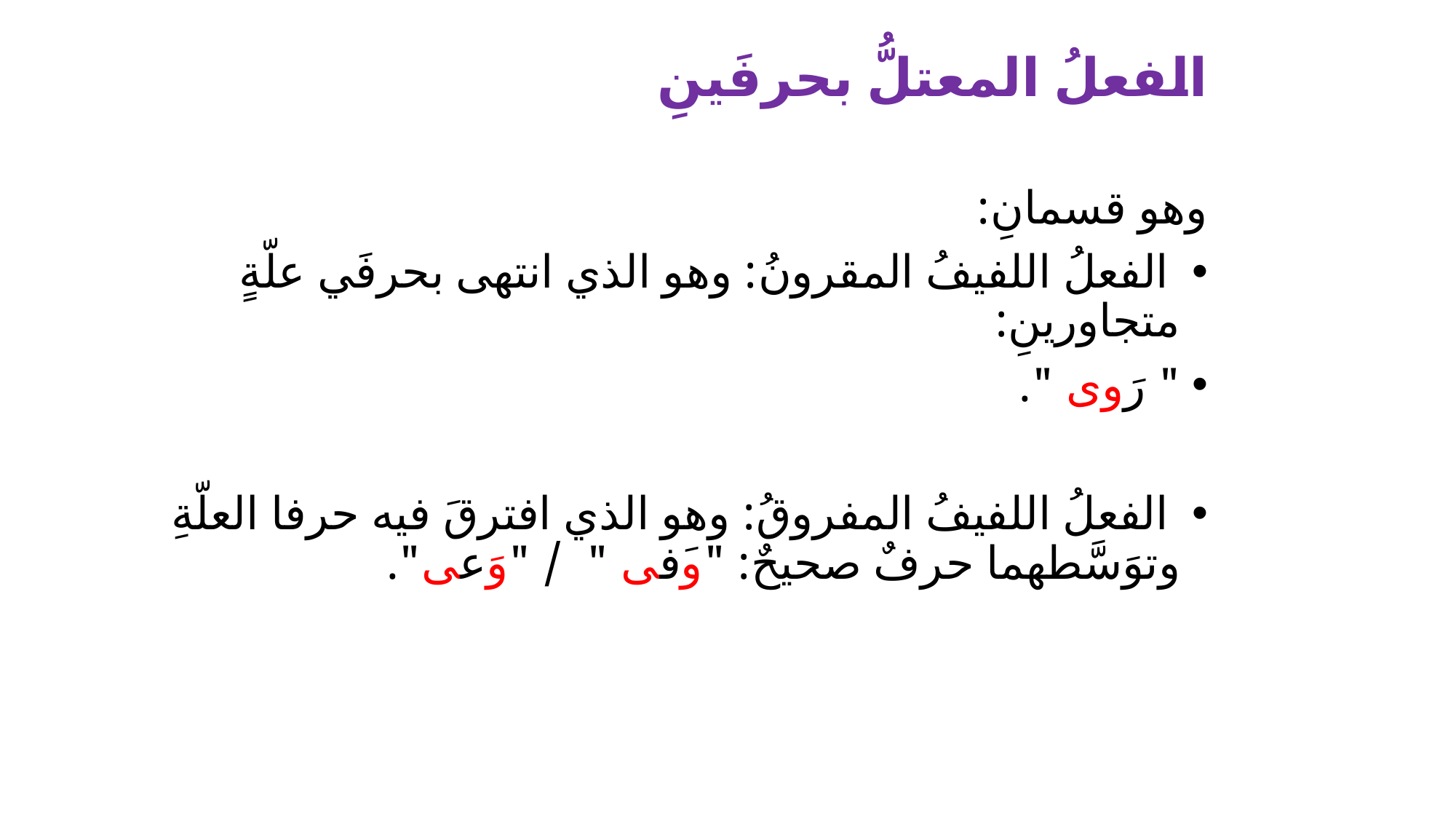

الفعلُ المعتلُّ بحرفَينِ

وهو قسمانِ:
 الفعلُ اللفيفُ المقرونُ: وهو الذي انتهى بحرفَي علّةٍ متجاورينِ:
" رَوى ".

 الفعلُ اللفيفُ المفروقُ: وهو الذي افترقَ فيه حرفا العلّةِ وتوَسَّطهما حرفٌ صحيحٌ: "وَفى "  / "وَعى".